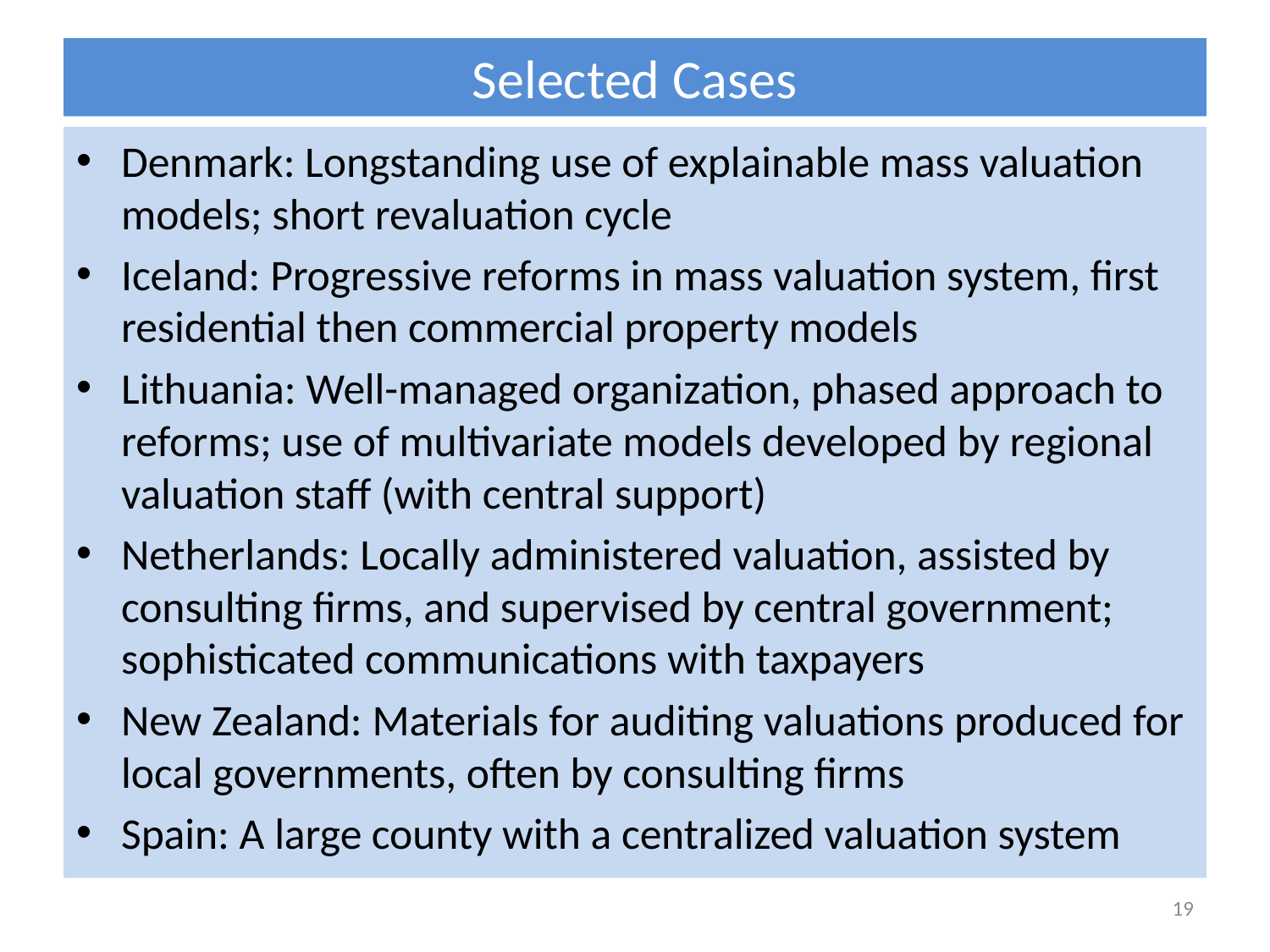

# Selected Cases
Denmark: Longstanding use of explainable mass valuation models; short revaluation cycle
Iceland: Progressive reforms in mass valuation system, first residential then commercial property models
Lithuania: Well-managed organization, phased approach to reforms; use of multivariate models developed by regional valuation staff (with central support)
Netherlands: Locally administered valuation, assisted by consulting firms, and supervised by central government; sophisticated communications with taxpayers
New Zealand: Materials for auditing valuations produced for local governments, often by consulting firms
Spain: A large county with a centralized valuation system

19